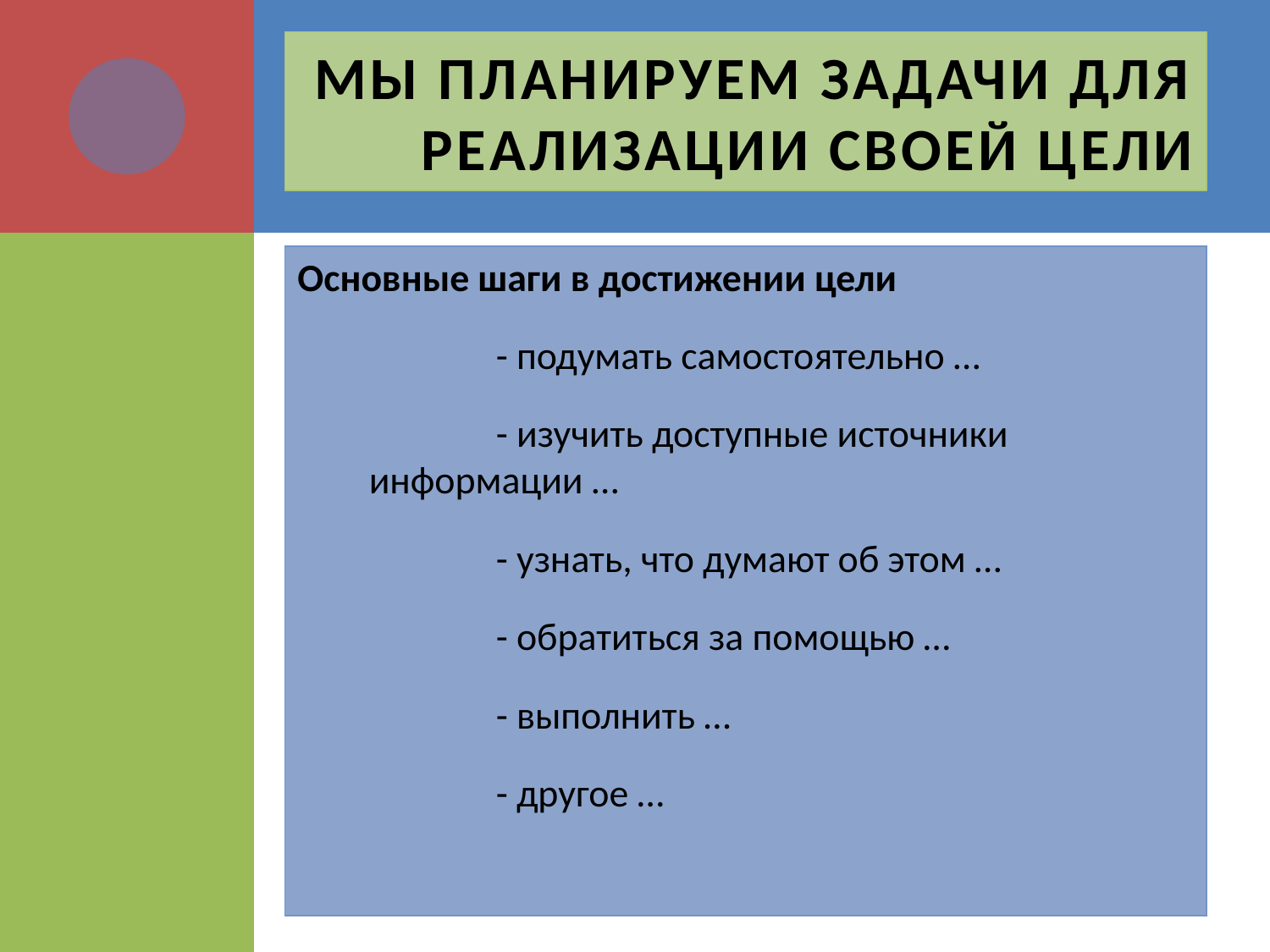

# Мы планируем задачи для реализации своей цели
Основные шаги в достижении цели
		- подумать самостоятельно …
		- изучить доступные источники информации …
		- узнать, что думают об этом …
		- обратиться за помощью …
		- выполнить …
		- другое …